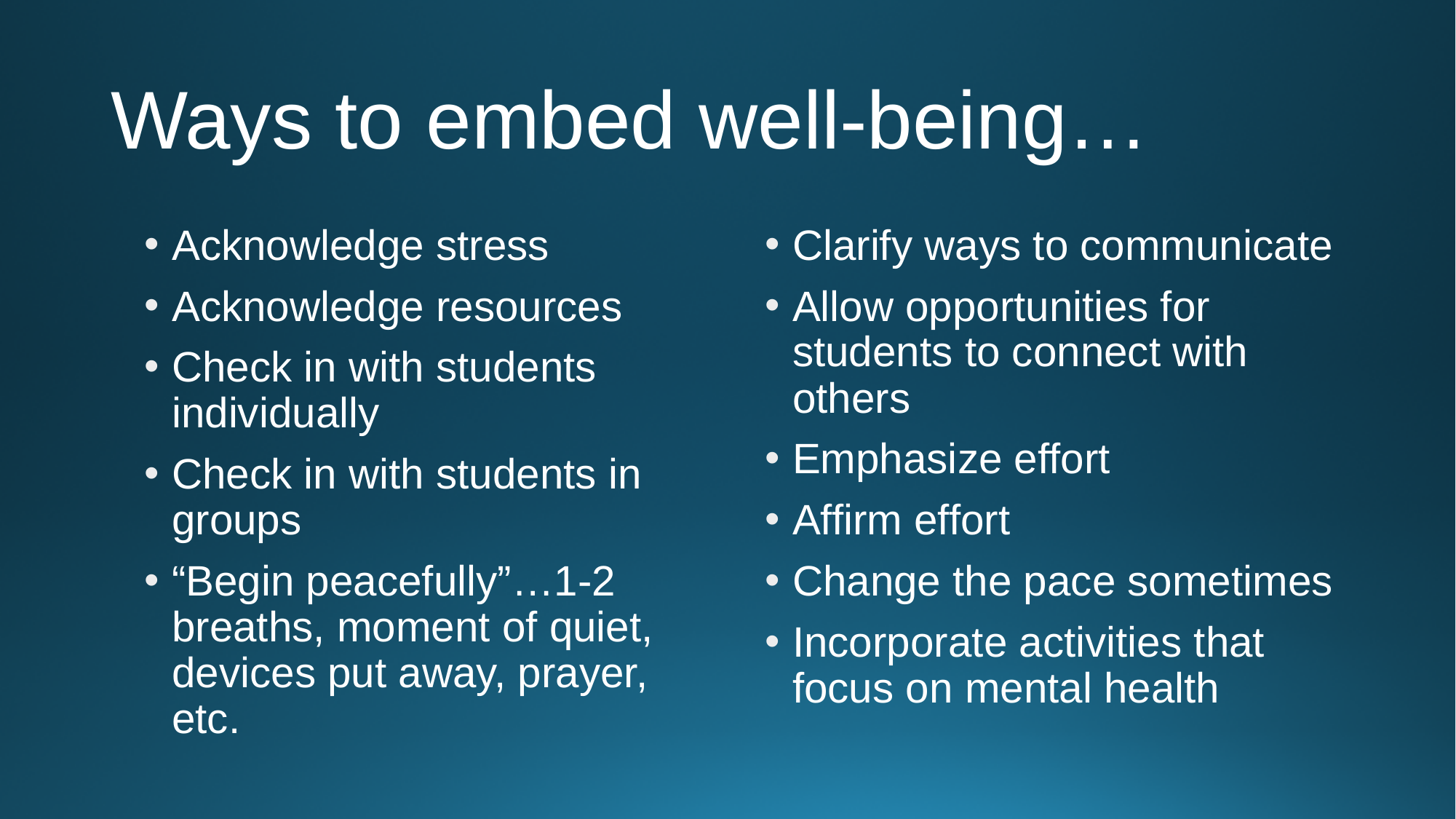

# Ways to embed well-being…
Acknowledge stress
Acknowledge resources
Check in with students individually
Check in with students in groups
“Begin peacefully”…1-2 breaths, moment of quiet, devices put away, prayer, etc.
Clarify ways to communicate
Allow opportunities for students to connect with others
Emphasize effort
Affirm effort
Change the pace sometimes
Incorporate activities that focus on mental health